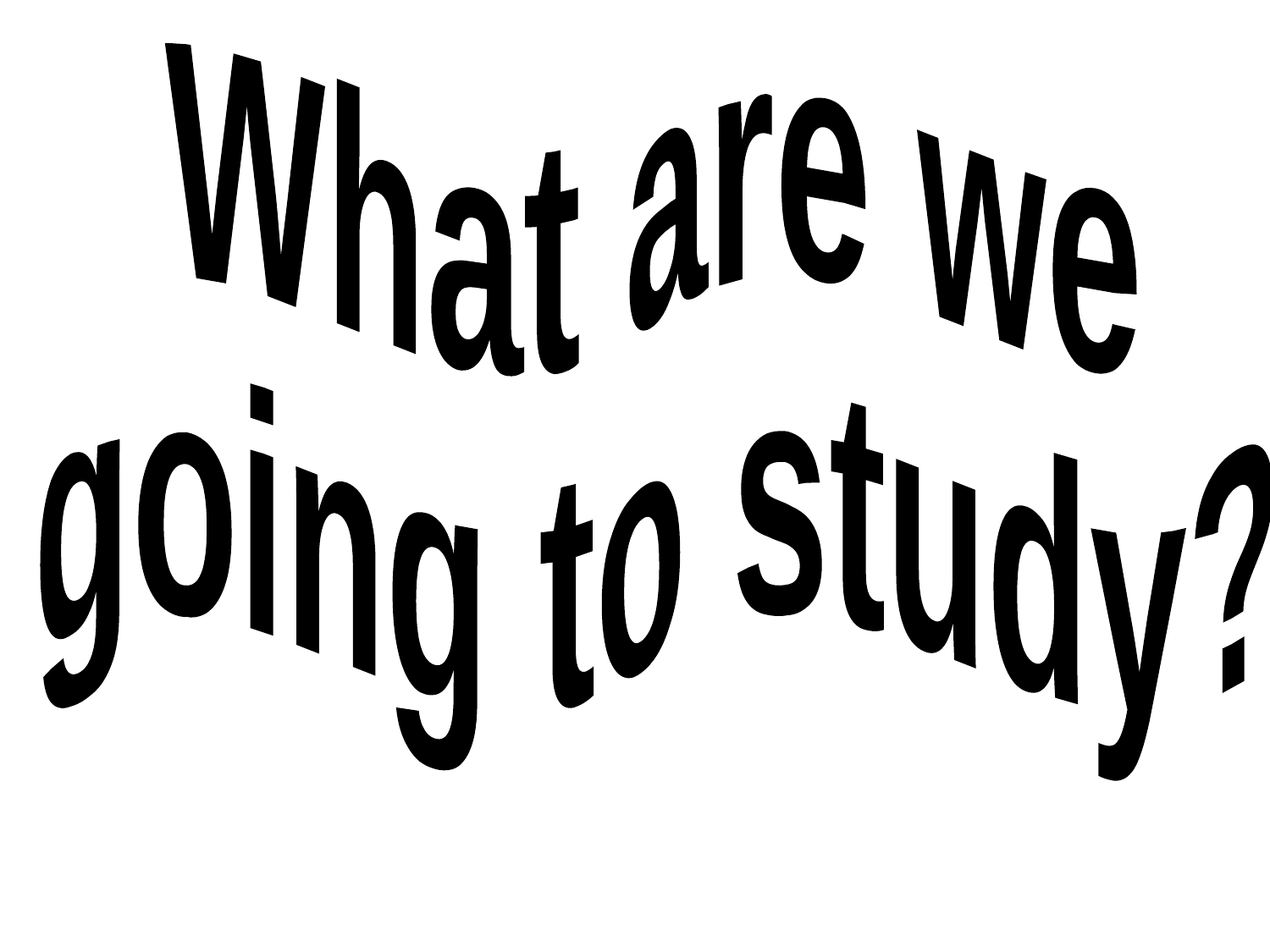

What are we
going to study?
#